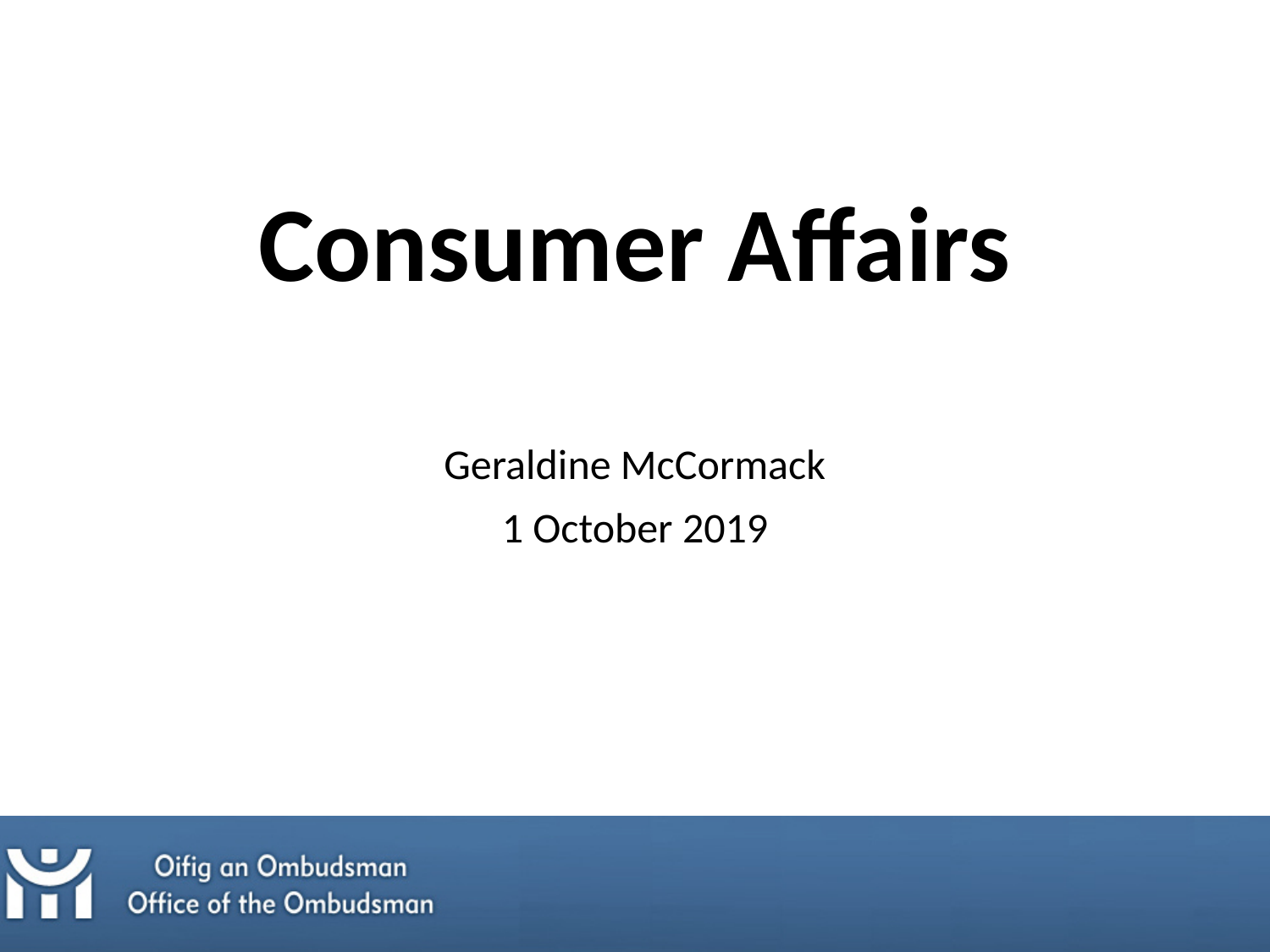

# Consumer Affairs

Geraldine McCormack
1 October 2019